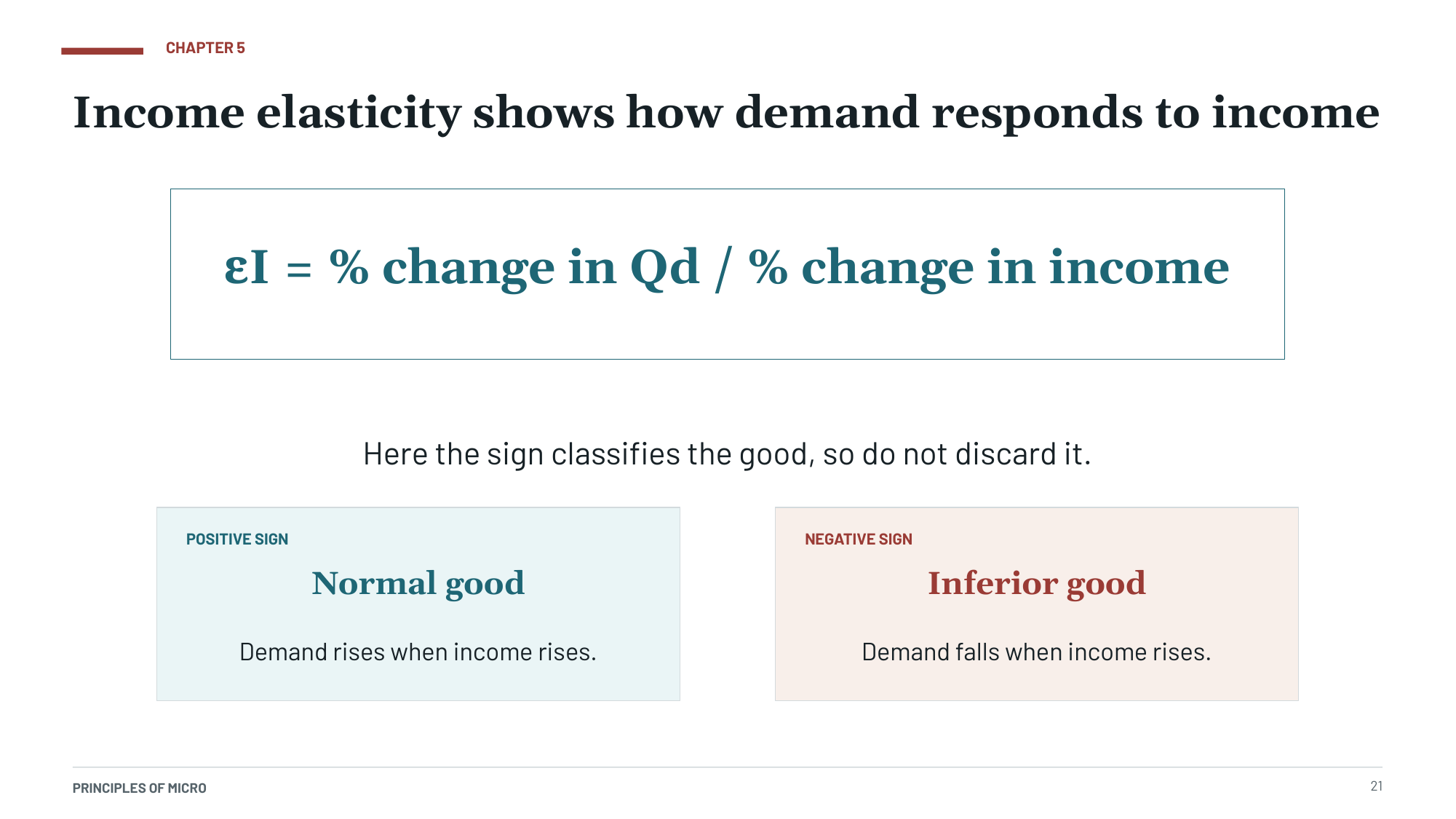

CHAPTER 5

Income elasticity shows how demand responds to income

εI = % change in Qd / % change in income
Here the sign classifies the good, so do not discard it.

POSITIVE SIGN
NEGATIVE SIGN
Normal good
Inferior good
Demand rises when income rises.
Demand falls when income rises.

21
PRINCIPLES OF MICRO